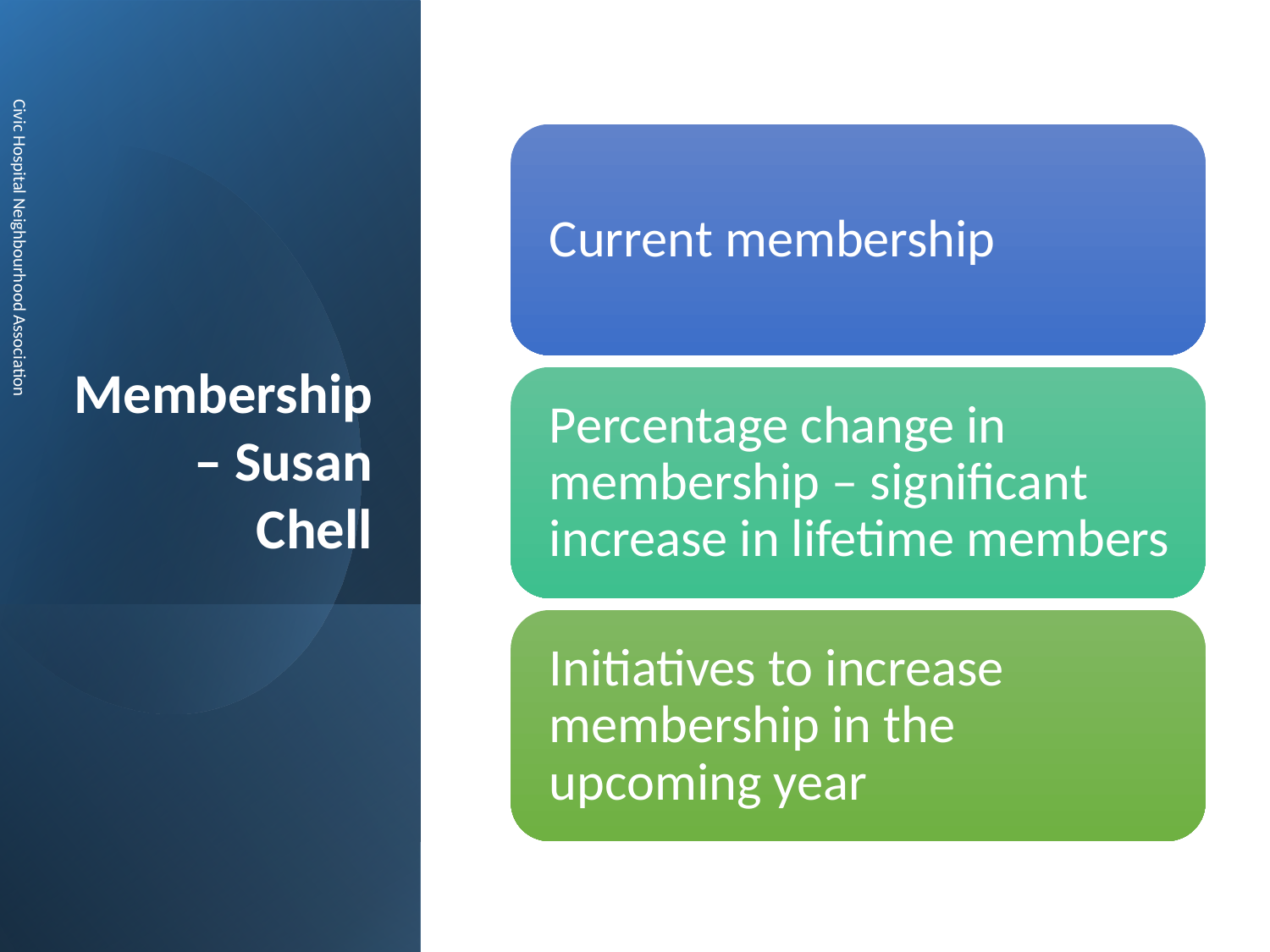

Current membership
Percentage change in membership – significant increase in lifetime members
Initiatives to increase membership in the upcoming year

# Membership – Susan Chell

Civic Hospital Neighbourhood Association